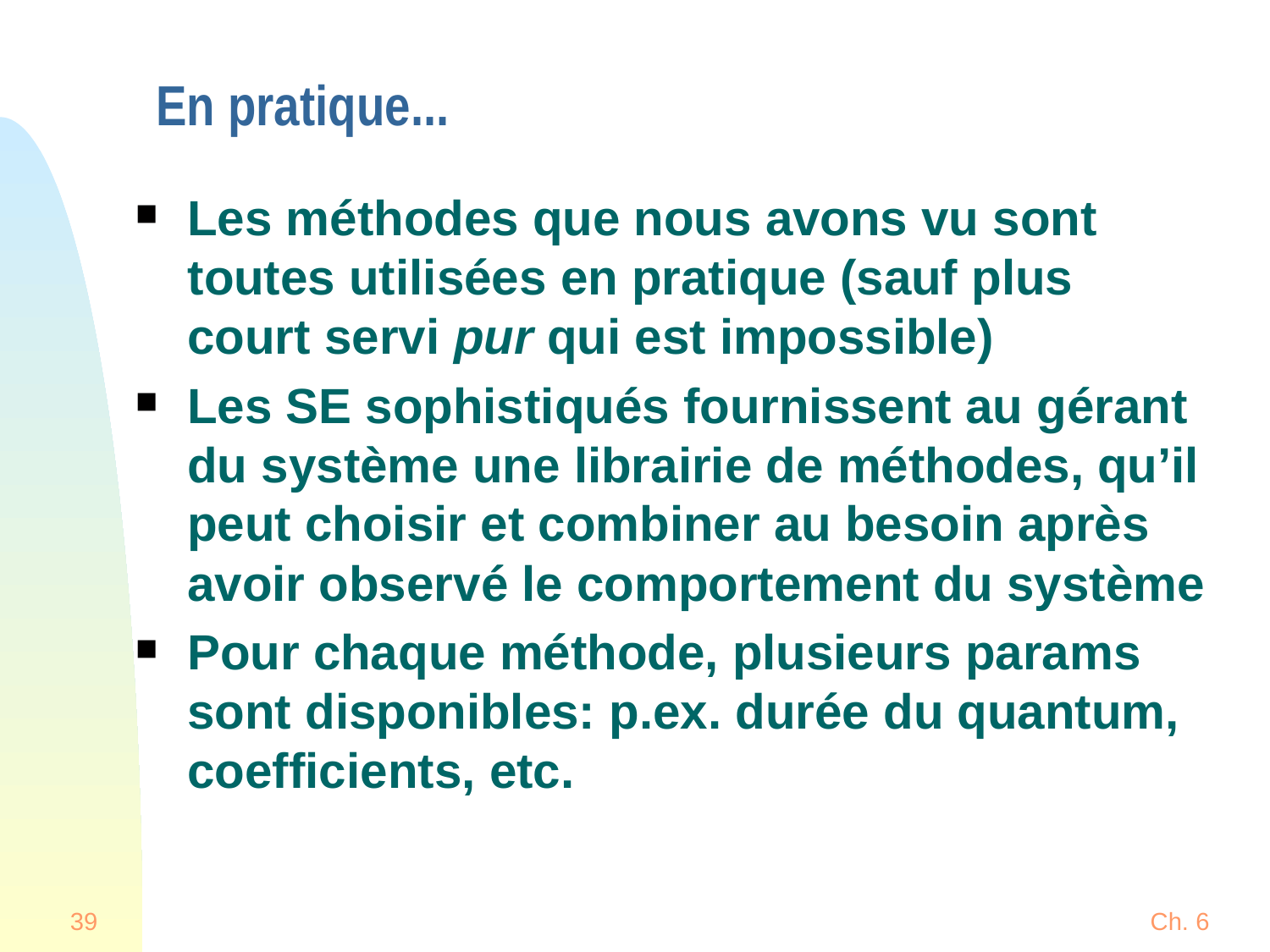

# En pratique...
Les méthodes que nous avons vu sont toutes utilisées en pratique (sauf plus court servi pur qui est impossible)
Les SE sophistiqués fournissent au gérant du système une librairie de méthodes, qu’il peut choisir et combiner au besoin après avoir observé le comportement du système
Pour chaque méthode, plusieurs params sont disponibles: p.ex. durée du quantum, coefficients, etc.
39
Ch. 6